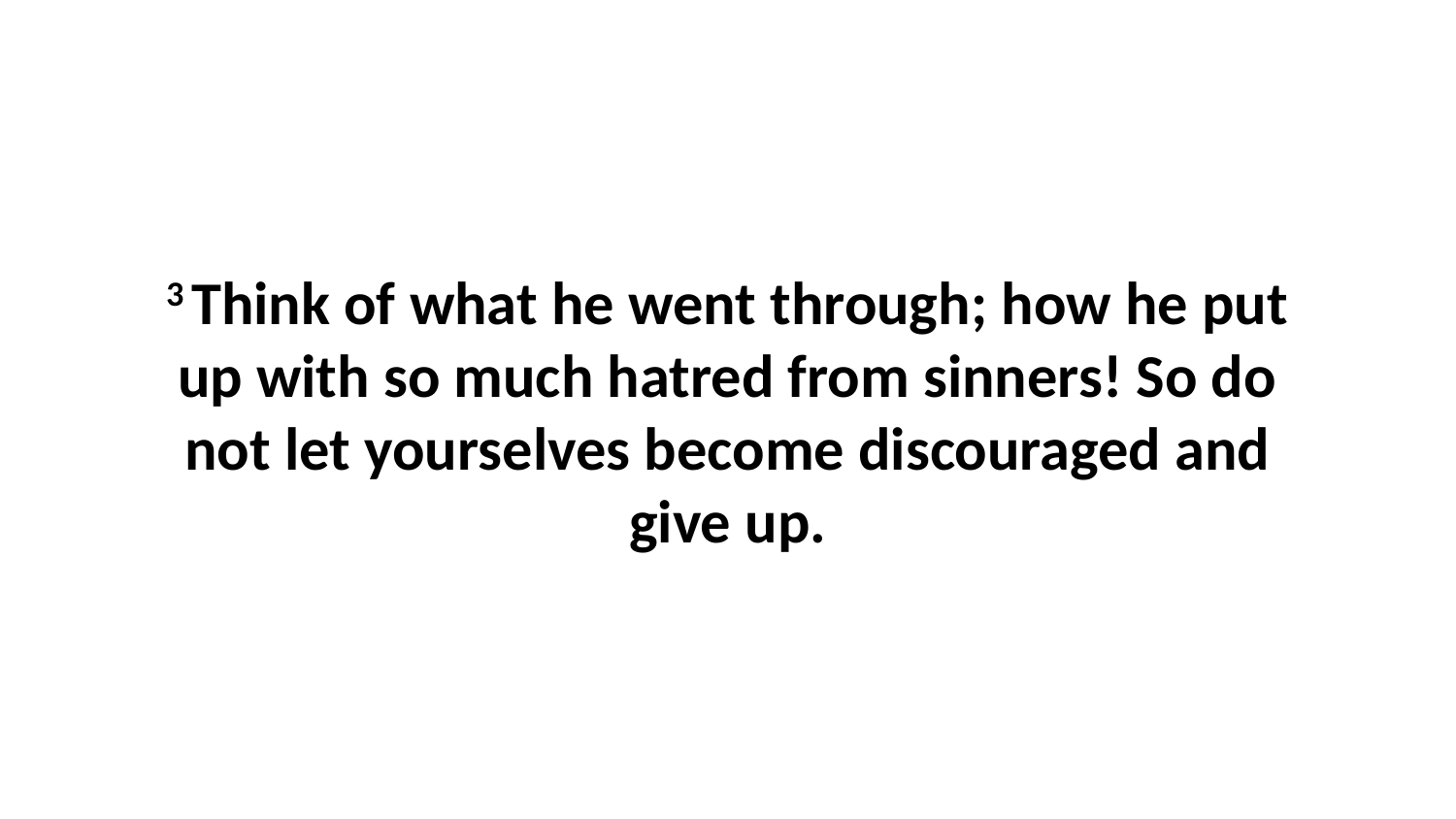

3 Think of what he went through; how he put up with so much hatred from sinners! So do not let yourselves become discouraged and give up.